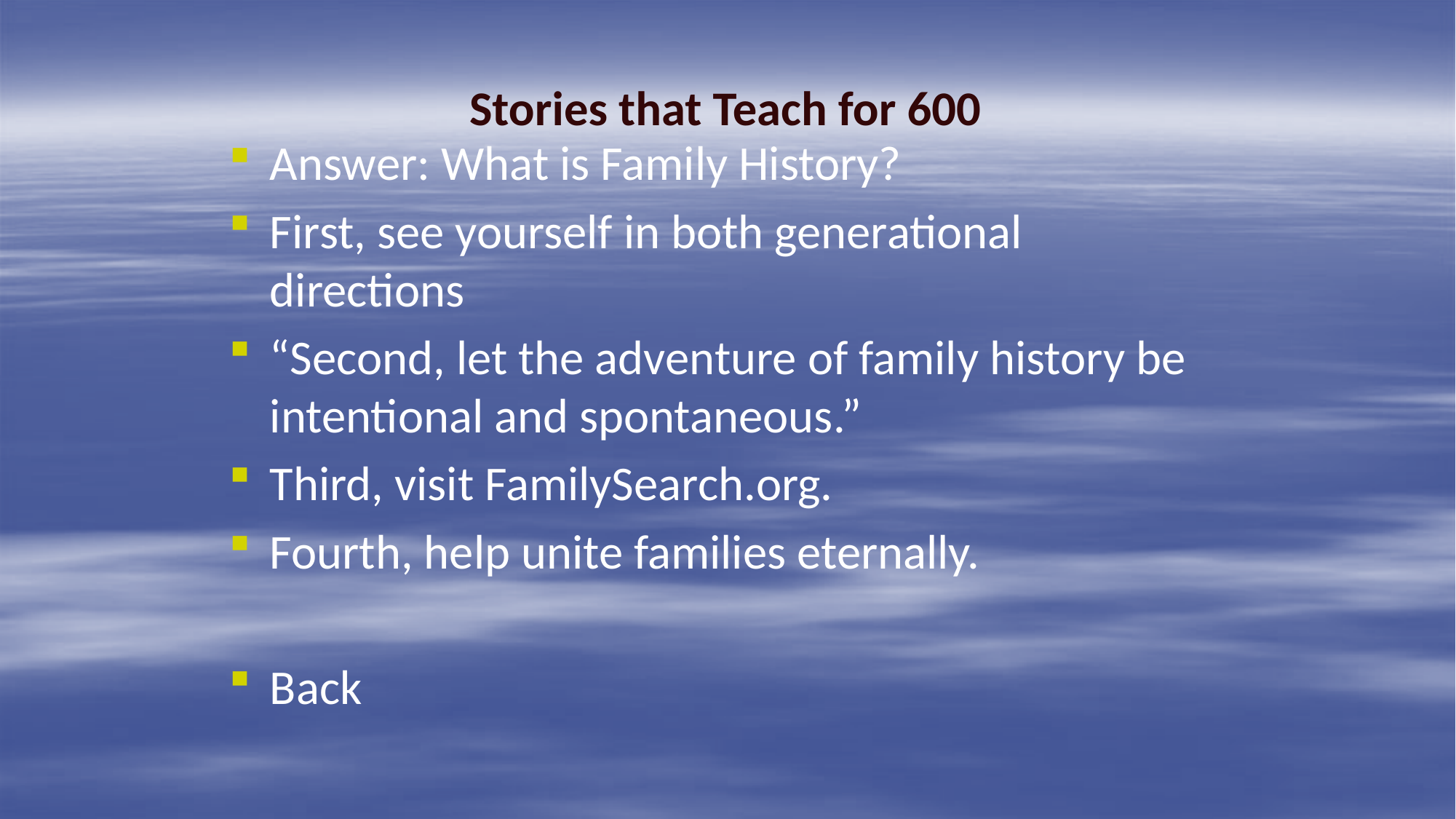

# Stories that Teach for 600
Answer: What is Family History?
First, see yourself in both generational directions
“Second, let the adventure of family history be intentional and spontaneous.”
Third, visit FamilySearch.org.
Fourth, help unite families eternally.

Back